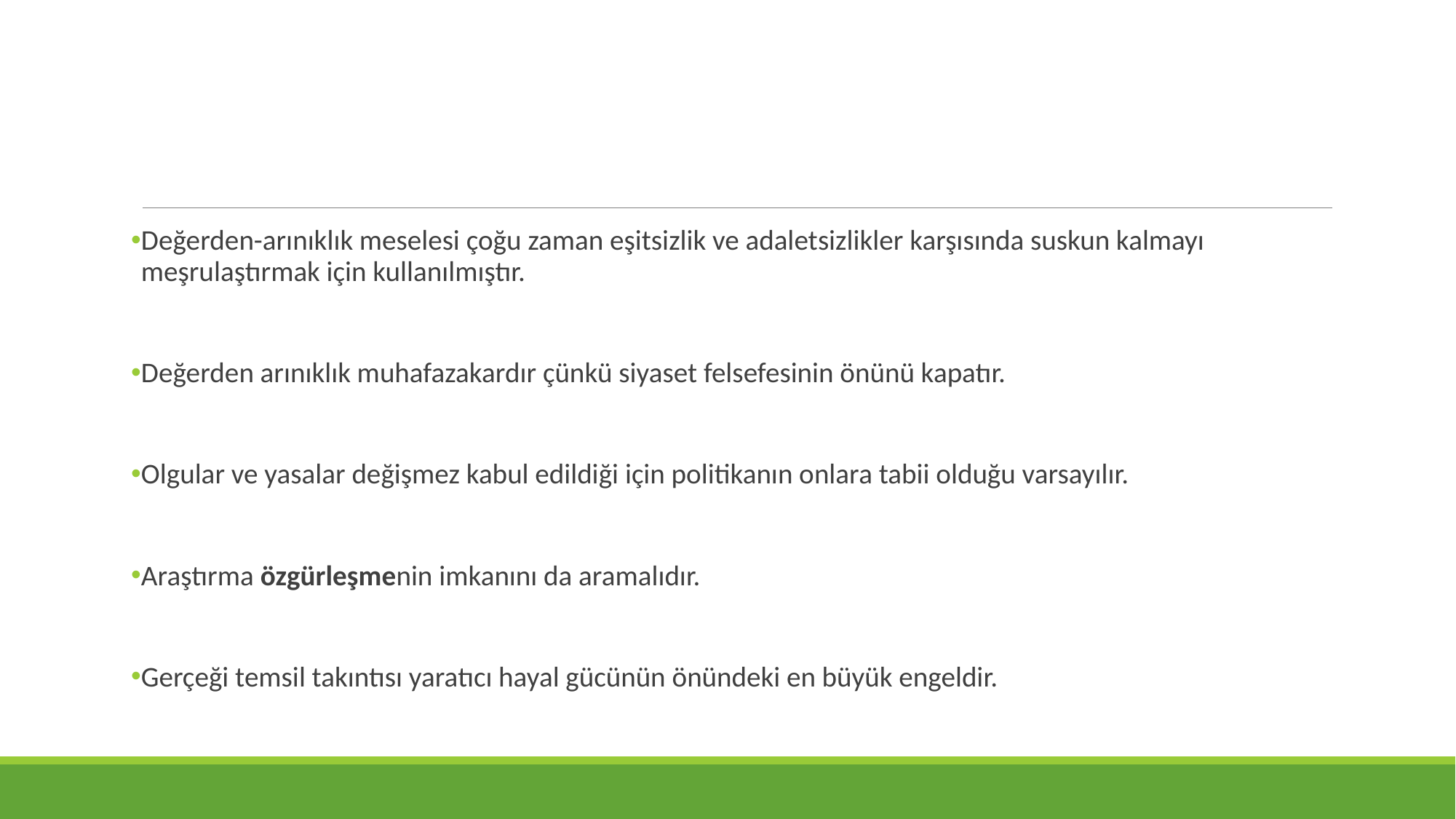

Değerden-arınıklık meselesi çoğu zaman eşitsizlik ve adaletsizlikler karşısında suskun kalmayı meşrulaştırmak için kullanılmıştır.

Değerden arınıklık muhafazakardır çünkü siyaset felsefesinin önünü kapatır.

Olgular ve yasalar değişmez kabul edildiği için politikanın onlara tabii olduğu varsayılır.

Araştırma özgürleşmenin imkanını da aramalıdır.

Gerçeği temsil takıntısı yaratıcı hayal gücünün önündeki en büyük engeldir.